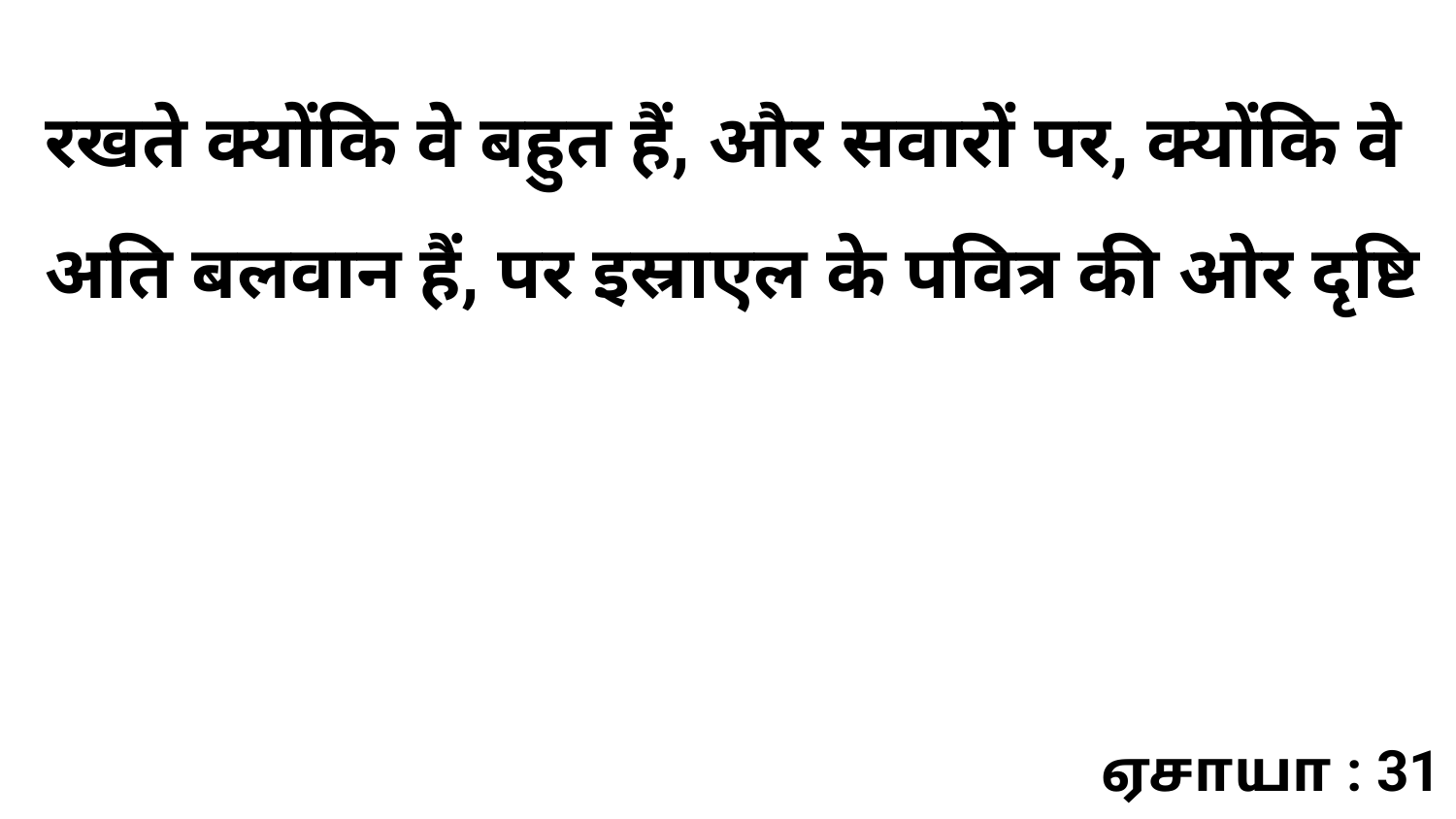

रखते क्योंकि वे बहुत हैं, और सवारों पर, क्योंकि वे अति बलवान हैं, पर इस्राएल के पवित्र की ओर दृष्टि
ஏசாயா : 31